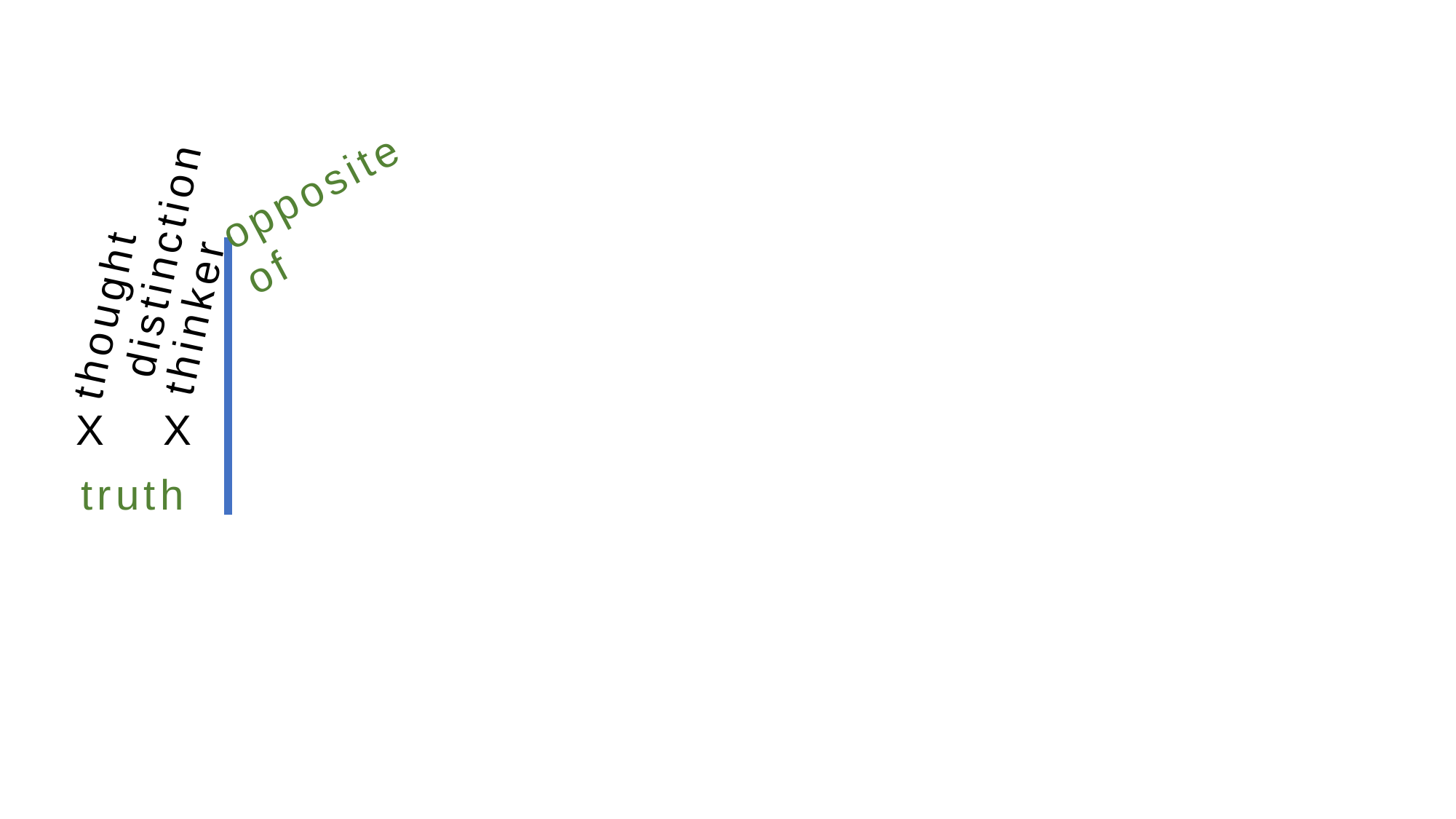

opposite of
distinction
thought
thinker
X
X
truth